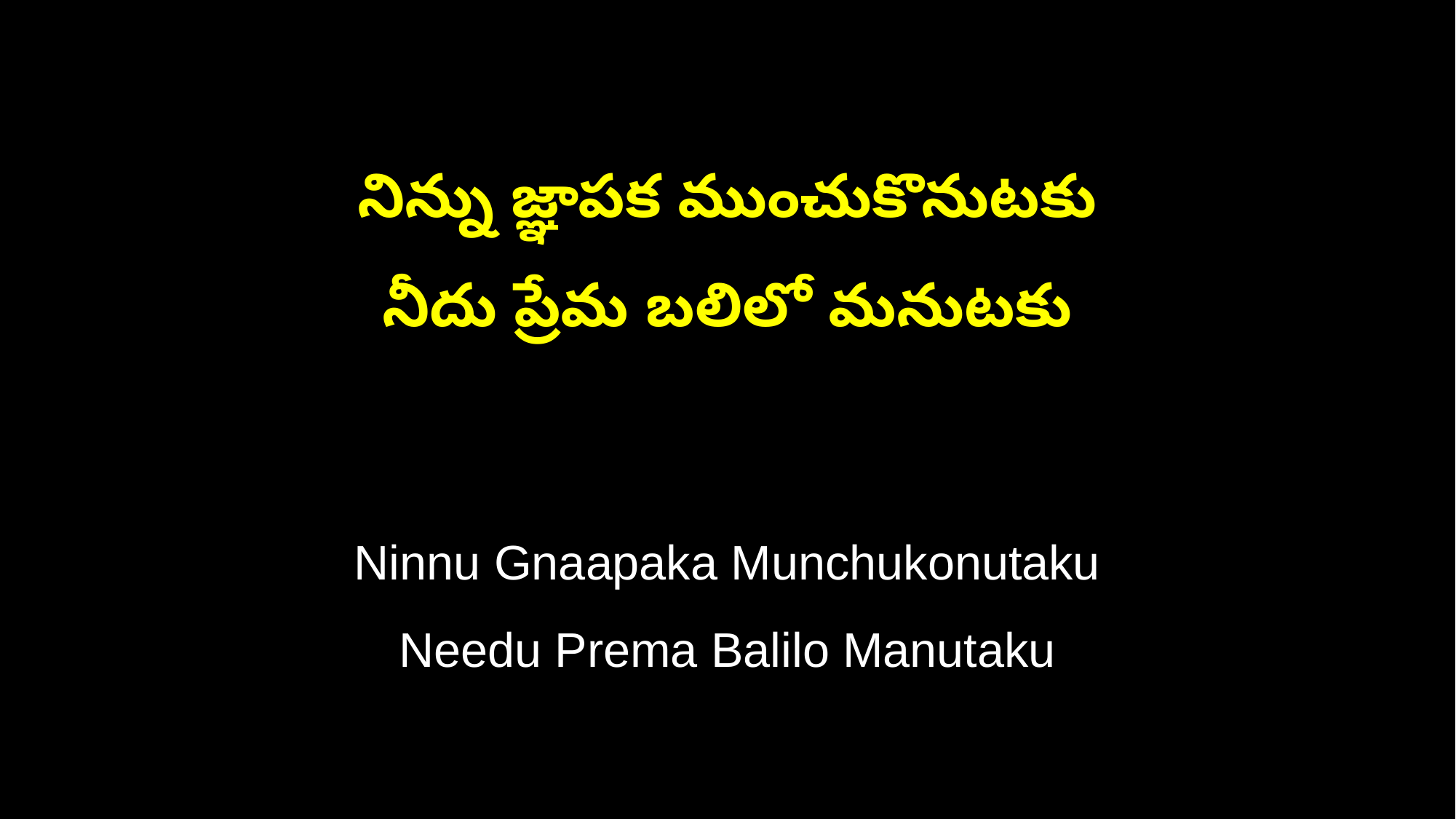

నిన్ను జ్ఞాపక ముంచుకొనుటకు
నీదు ప్రేమ బలిలో మనుటకు
Ninnu Gnaapaka Munchukonutaku
Needu Prema Balilo Manutaku